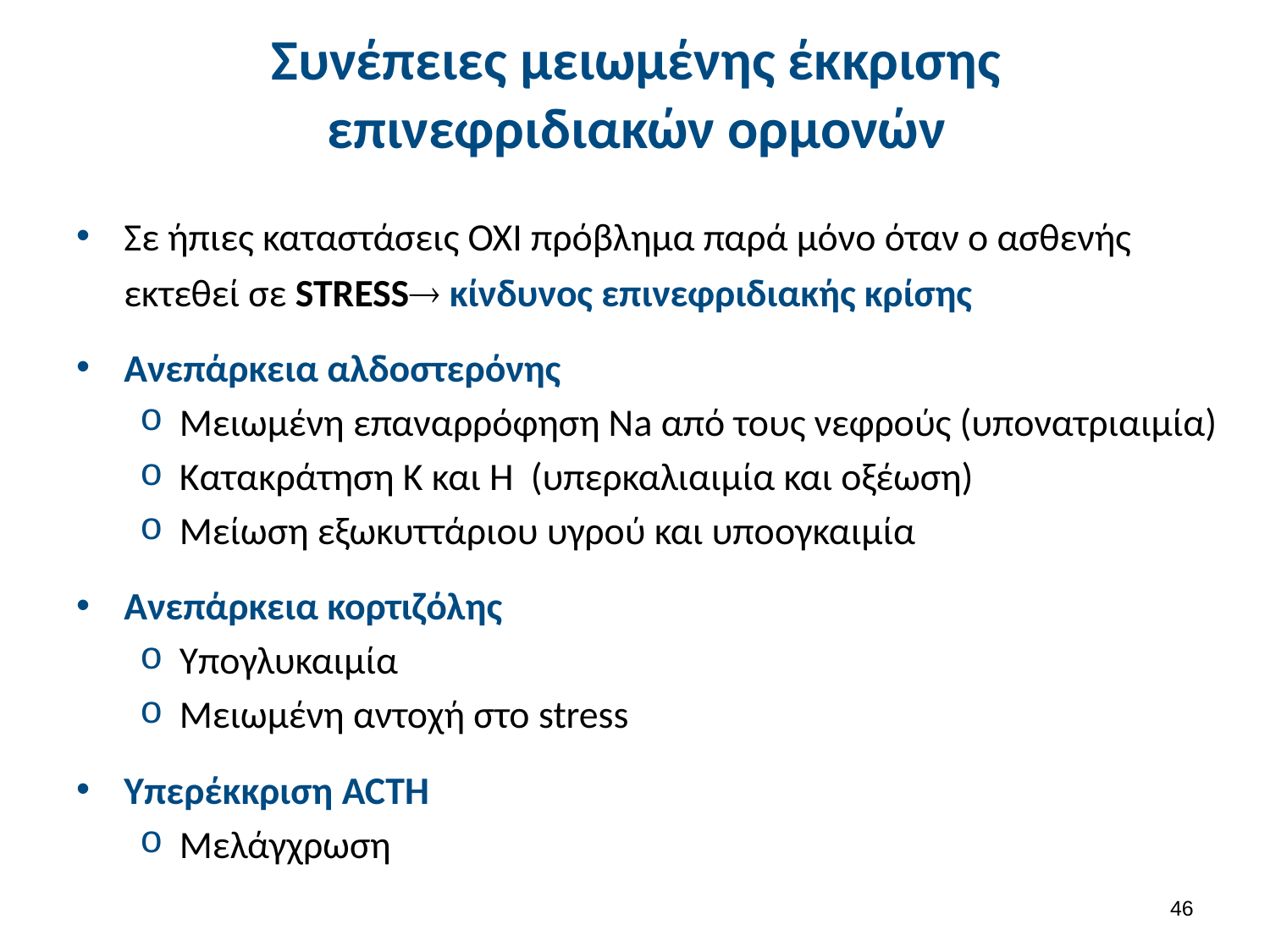

# Συνέπειες μειωμένης έκκρισης επινεφριδιακών ορμονών
Σε ήπιες καταστάσεις ΌΧΙ πρόβλημα παρά μόνο όταν ο ασθενής εκτεθεί σε STRESS→ κίνδυνος επινεφριδιακής κρίσης
Ανεπάρκεια αλδοστερόνης
Μειωμένη επαναρρόφηση Νa από τους νεφρούς (υπονατριαιμία)
Κατακράτηση Κ και Η  (υπερκαλιαιμία και οξέωση)
Μείωση εξωκυττάριου υγρού και υποογκαιμία
Ανεπάρκεια κορτιζόλης
Υπογλυκαιμία
Μειωμένη αντοχή στο stress
Υπερέκκριση ACTH
Μελάγχρωση
46